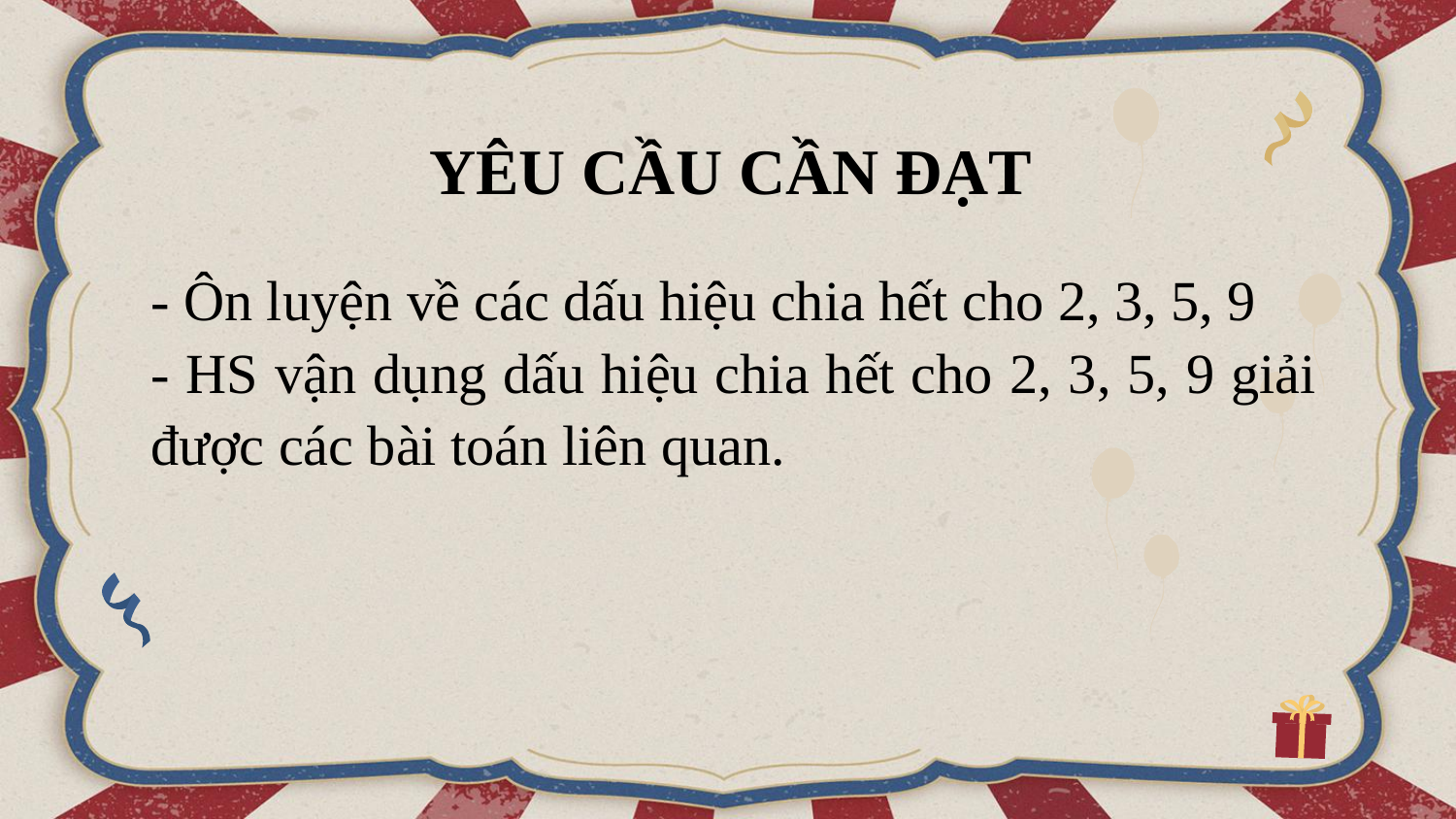

YÊU CẦU CẦN ĐẠT
- Ôn luyện về các dấu hiệu chia hết cho 2, 3, 5, 9
- HS vận dụng dấu hiệu chia hết cho 2, 3, 5, 9 giải được các bài toán liên quan.